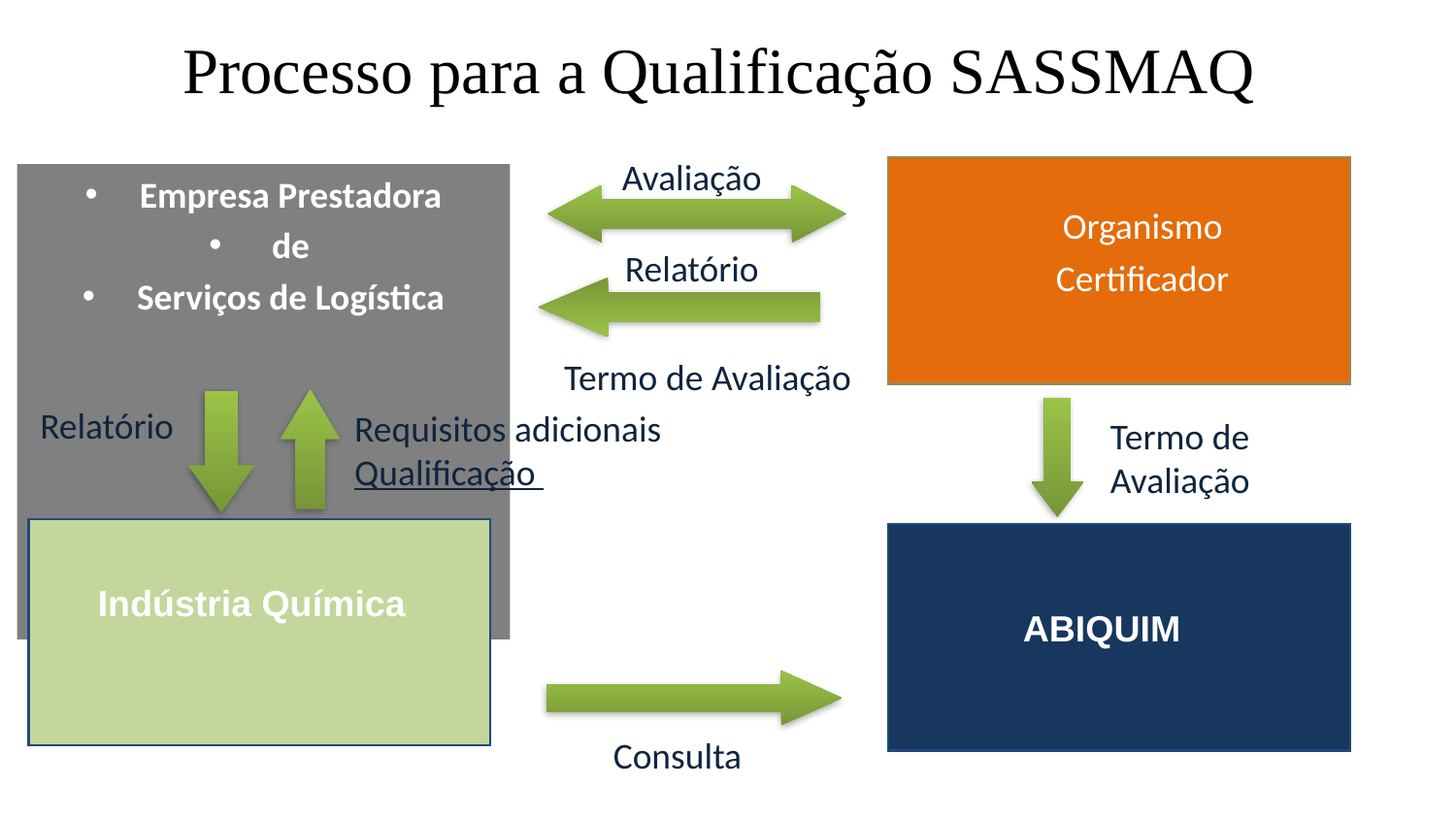

# Processo para a Qualificação SASSMAQ
Avaliação

Empresa Prestadora
 de
Serviços de Logística

Organismo
Certificador
Relatório

Termo de Avaliação

Relatório

Requisitos adicionais
Qualificação
Termo de
Avaliação

Indústria Química
ABIQUIM

Consulta